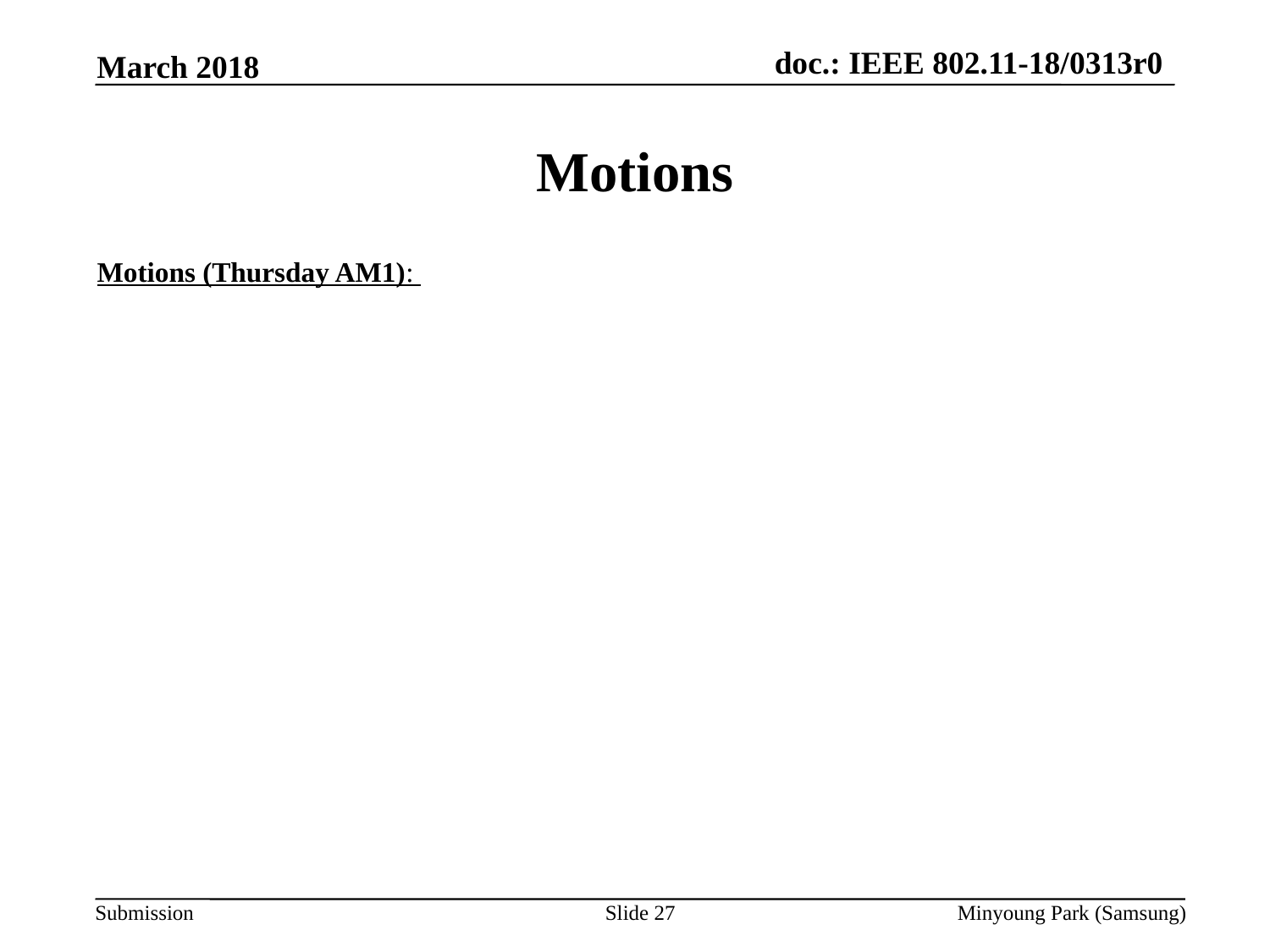

March 2018
# Motions
Motions (Thursday AM1):

Slide 27
Minyoung Park (Samsung)